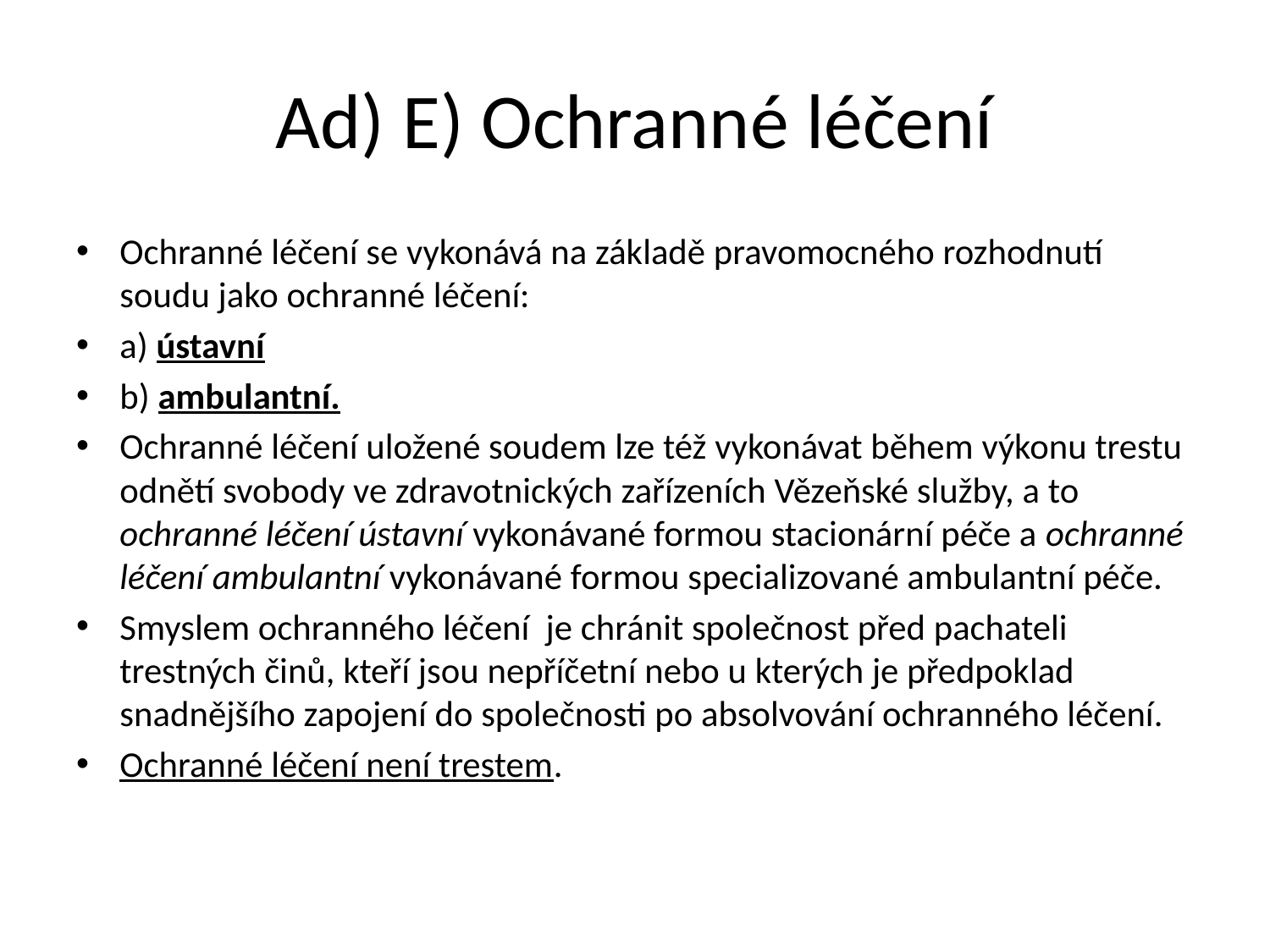

# Ad) E) Ochranné léčení
Ochranné léčení se vykonává na základě pravomocného rozhodnutí soudu jako ochranné léčení:
a) ústavní
b) ambulantní.
Ochranné léčení uložené soudem lze též vykonávat během výkonu trestu odnětí svobody ve zdravotnických zařízeních Vězeňské služby, a to ochranné léčení ústavní vykonávané formou stacionární péče a ochranné léčení ambulantní vykonávané formou specializované ambulantní péče.
Smyslem ochranného léčení  je chránit společnost před pachateli trestných činů, kteří jsou nepříčetní nebo u kterých je předpoklad snadnějšího zapojení do společnosti po absolvování ochranného léčení.
Ochranné léčení není trestem.